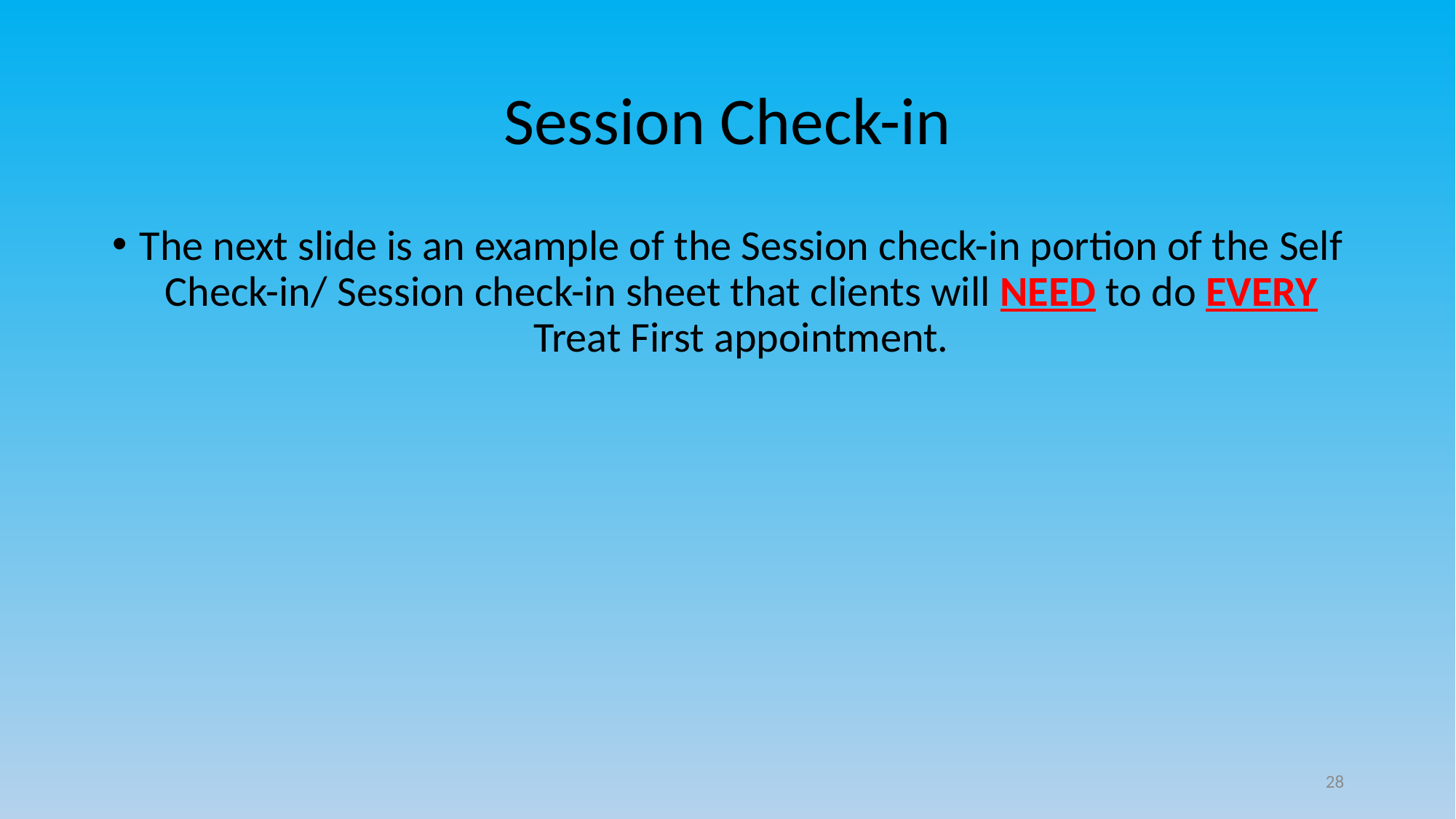

# Session Check-in
The next slide is an example of the Session check-in portion of the Self Check-in/ Session check-in sheet that clients will NEED to do EVERY Treat First appointment.
28